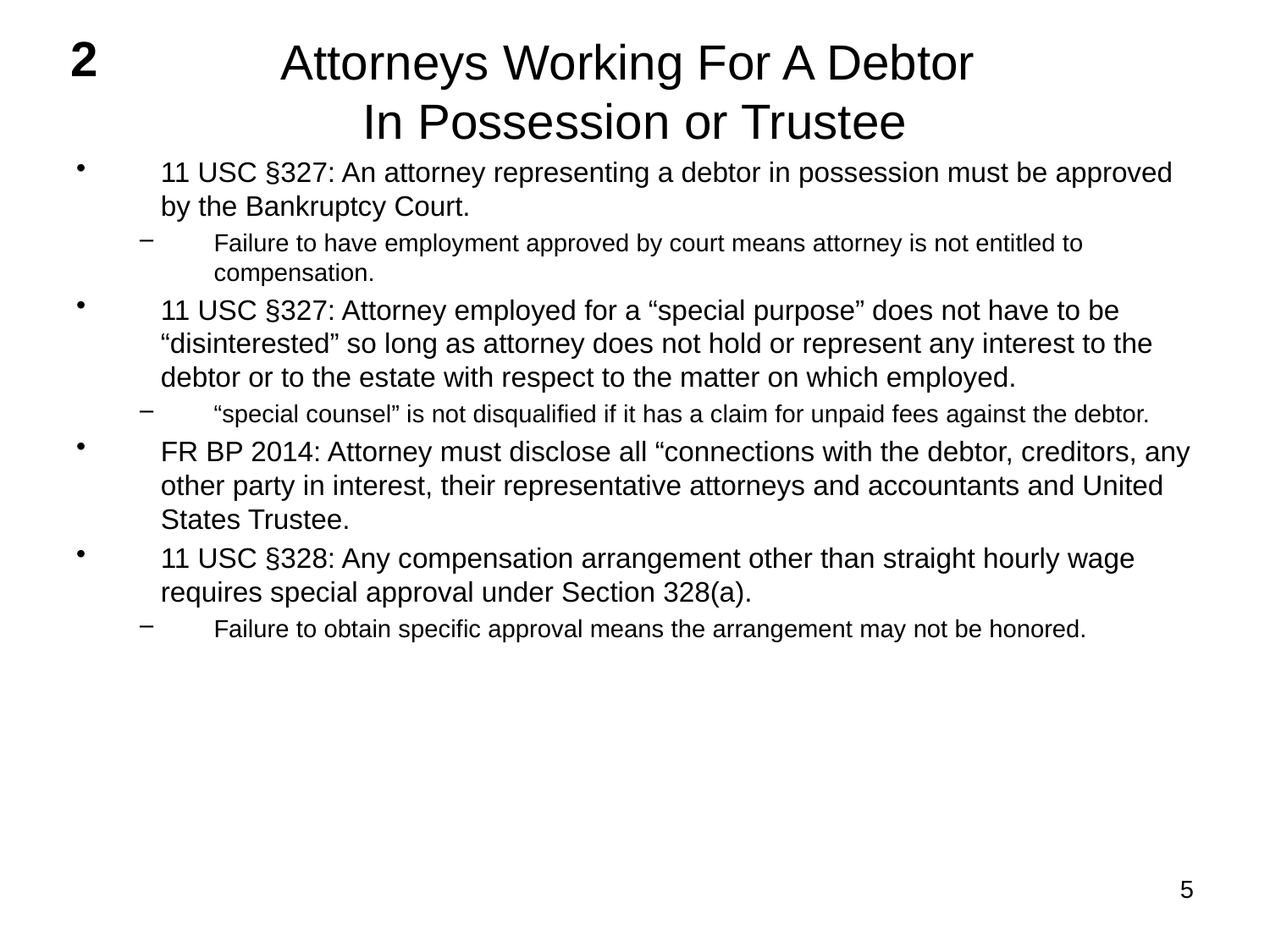

2
# Attorneys Working For A Debtor In Possession or Trustee
11 USC §327: An attorney representing a debtor in possession must be approved by the Bankruptcy Court.
Failure to have employment approved by court means attorney is not entitled to compensation.
11 USC §327: Attorney employed for a “special purpose” does not have to be “disinterested” so long as attorney does not hold or represent any interest to the debtor or to the estate with respect to the matter on which employed.
“special counsel” is not disqualified if it has a claim for unpaid fees against the debtor.
FR BP 2014: Attorney must disclose all “connections with the debtor, creditors, any other party in interest, their representative attorneys and accountants and United States Trustee.
11 USC §328: Any compensation arrangement other than straight hourly wage requires special approval under Section 328(a).
Failure to obtain specific approval means the arrangement may not be honored.
5